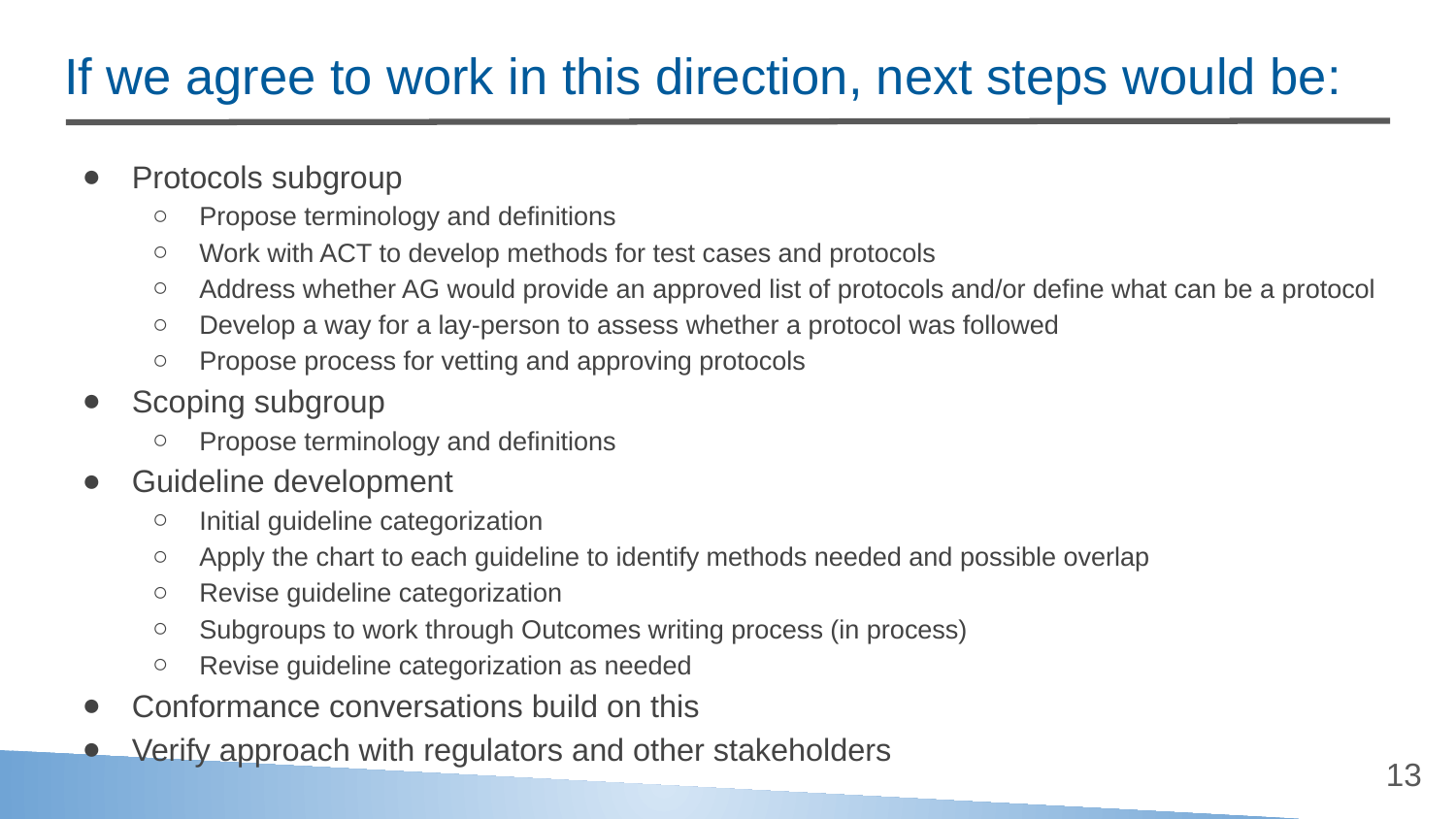

# If we agree to work in this direction, next steps would be:
Protocols subgroup
Propose terminology and definitions
Work with ACT to develop methods for test cases and protocols
Address whether AG would provide an approved list of protocols and/or define what can be a protocol
Develop a way for a lay-person to assess whether a protocol was followed
Propose process for vetting and approving protocols
Scoping subgroup
Propose terminology and definitions
Guideline development
Initial guideline categorization
Apply the chart to each guideline to identify methods needed and possible overlap
Revise guideline categorization
Subgroups to work through Outcomes writing process (in process)
Revise guideline categorization as needed
Conformance conversations build on this
Verify approach with regulators and other stakeholders
13